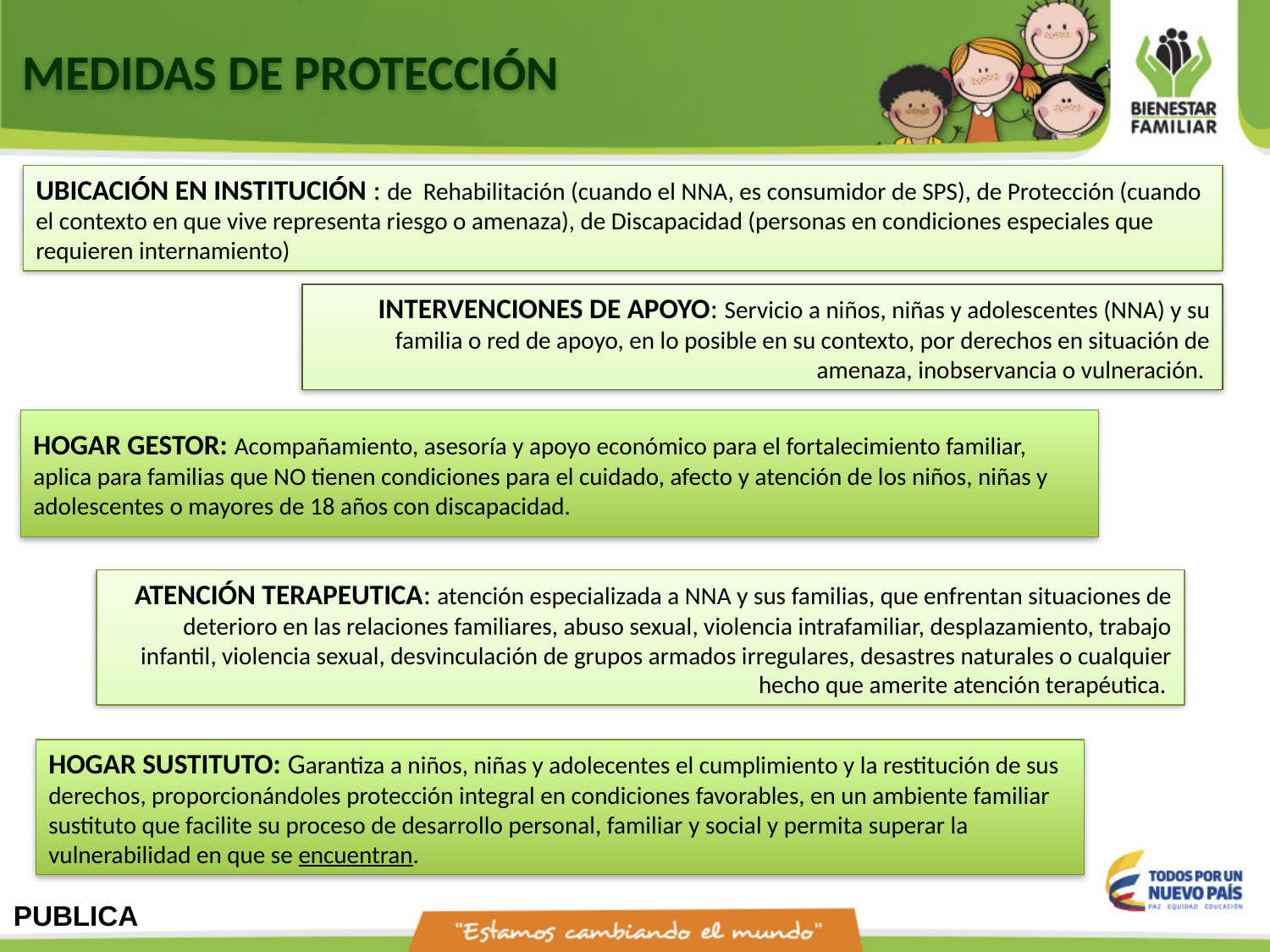

MEDIDAS DE PROTECCIÓN
UBICACIÓN EN INSTITUCIÓN : de  Rehabilitación (cuando el NNA, es consumidor de SPS), de Protección (cuando el contexto en que vive representa riesgo o amenaza), de Discapacidad (personas en condiciones especiales que requieren internamiento)
INTERVENCIONES DE APOYO: Servicio a niños, niñas y adolescentes (NNA) y su familia o red de apoyo, en lo posible en su contexto, por derechos en situación de amenaza, inobservancia o vulneración.
HOGAR GESTOR: Acompañamiento, asesoría y apoyo económico para el fortalecimiento familiar, aplica para familias que NO tienen condiciones para el cuidado, afecto y atención de los niños, niñas y adolescentes o mayores de 18 años con discapacidad.
ATENCIÓN TERAPEUTICA: atención especializada a NNA y sus familias, que enfrentan situaciones de deterioro en las relaciones familiares, abuso sexual, violencia intrafamiliar, desplazamiento, trabajo infantil, violencia sexual, desvinculación de grupos armados irregulares, desastres naturales o cualquier hecho que amerite atención terapéutica.
HOGAR SUSTITUTO: Garantiza a niños, niñas y adolecentes el cumplimiento y la restitución de sus derechos, proporcionándoles protección integral en condiciones favorables, en un ambiente familiar sustituto que facilite su proceso de desarrollo personal, familiar y social y permita superar la vulnerabilidad en que se encuentran.
PUBLICA